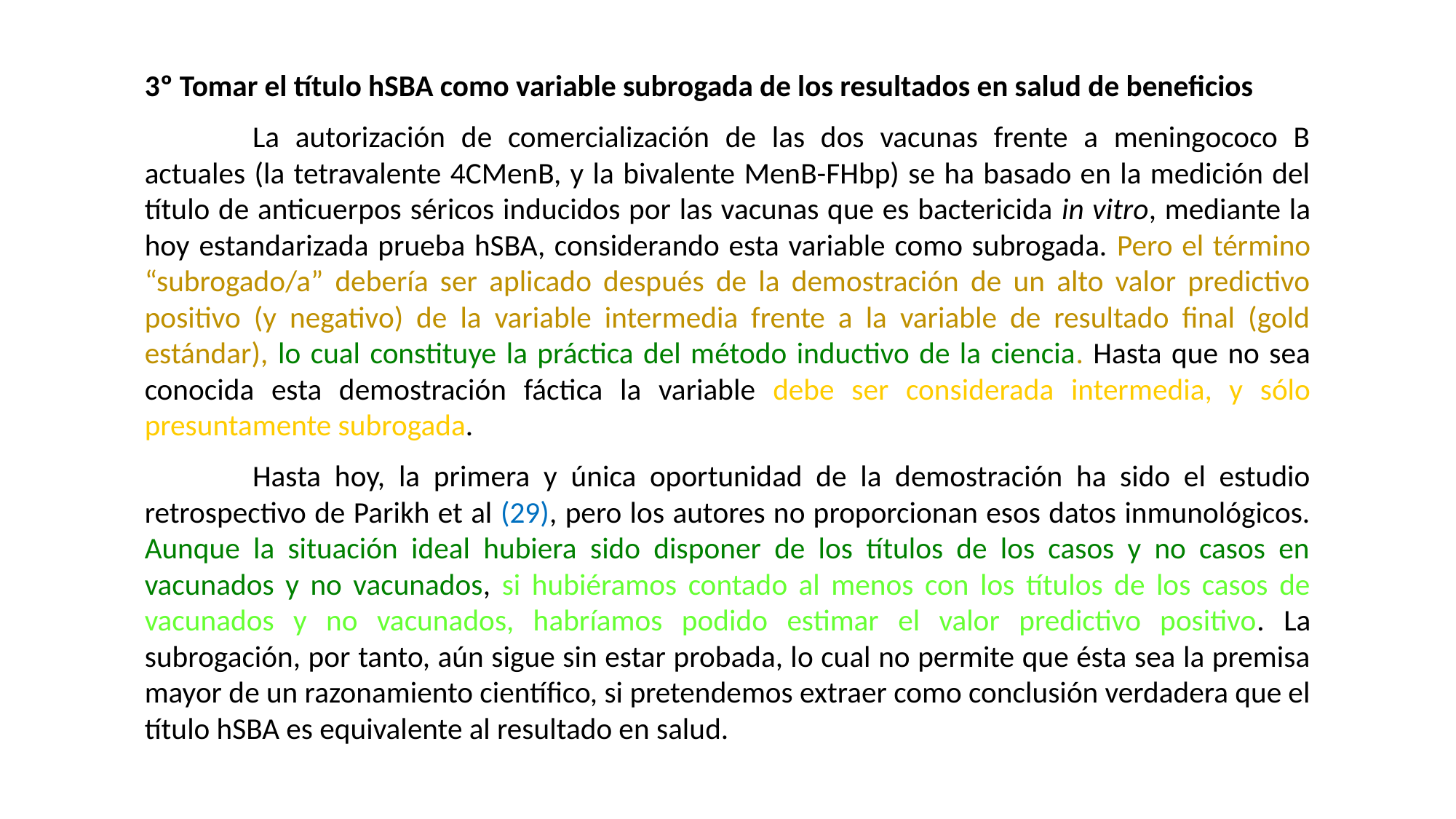

3º Tomar el título hSBA como variable subrogada de los resultados en salud de beneficios
	La autorización de comercialización de las dos vacunas frente a meningococo B actuales (la tetravalente 4CMenB, y la bivalente MenB-FHbp) se ha basado en la medición del título de anticuerpos séricos inducidos por las vacunas que es bactericida in vitro, mediante la hoy estandarizada prueba hSBA, considerando esta variable como subrogada. Pero el término “subrogado/a” debería ser aplicado después de la demostración de un alto valor predictivo positivo (y negativo) de la variable intermedia frente a la variable de resultado final (gold estándar), lo cual constituye la práctica del método inductivo de la ciencia. Hasta que no sea conocida esta demostración fáctica la variable debe ser considerada intermedia, y sólo presuntamente subrogada.
	Hasta hoy, la primera y única oportunidad de la demostración ha sido el estudio retrospectivo de Parikh et al (29), pero los autores no proporcionan esos datos inmunológicos. Aunque la situación ideal hubiera sido disponer de los títulos de los casos y no casos en vacunados y no vacunados, si hubiéramos contado al menos con los títulos de los casos de vacunados y no vacunados, habríamos podido estimar el valor predictivo positivo. La subrogación, por tanto, aún sigue sin estar probada, lo cual no permite que ésta sea la premisa mayor de un razonamiento científico, si pretendemos extraer como conclusión verdadera que el título hSBA es equivalente al resultado en salud.